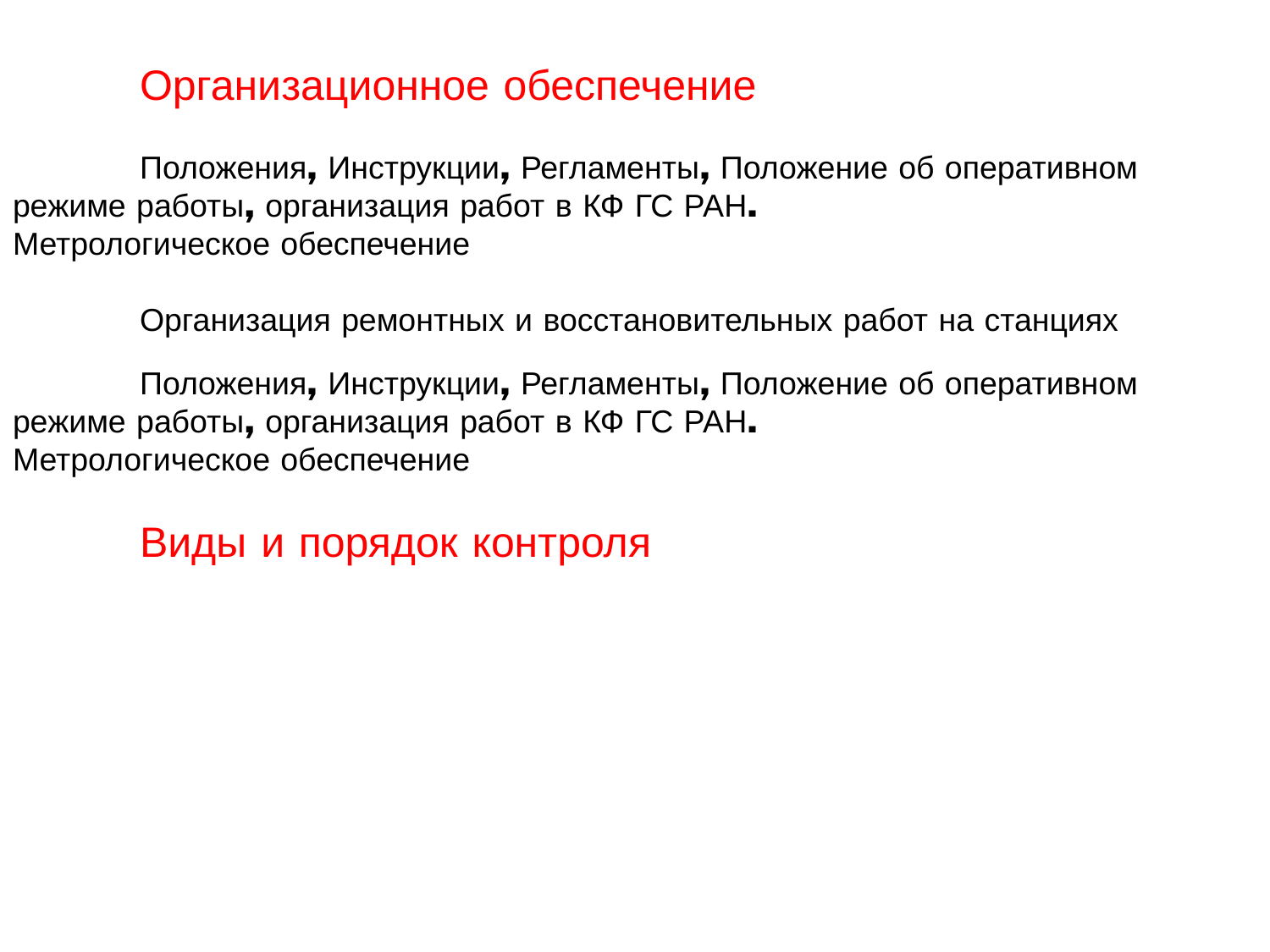

Организационное обеспечение

	Положения, Инструкции, Регламенты, Положение об оперативном режиме работы, организация работ в КФ ГС РАН.
Метрологическое обеспечение

	Организация ремонтных и восстановительных работ на станциях

	Положения, Инструкции, Регламенты, Положение об оперативном режиме работы, организация работ в КФ ГС РАН.
Метрологическое обеспечение

	Виды и порядок контроля